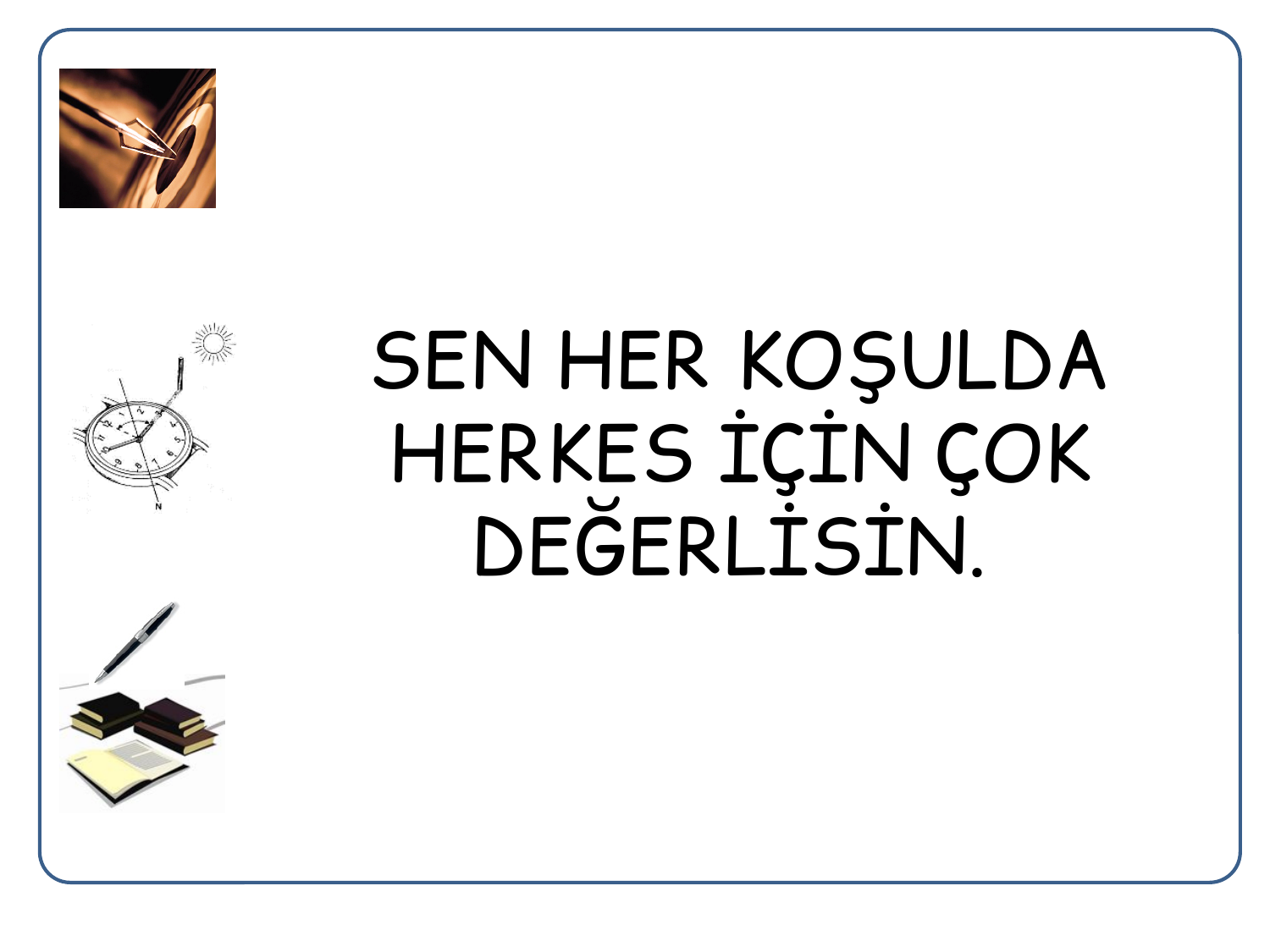

SEN HER KOŞULDA HERKES İÇİN ÇOK DEĞERLİSİN.